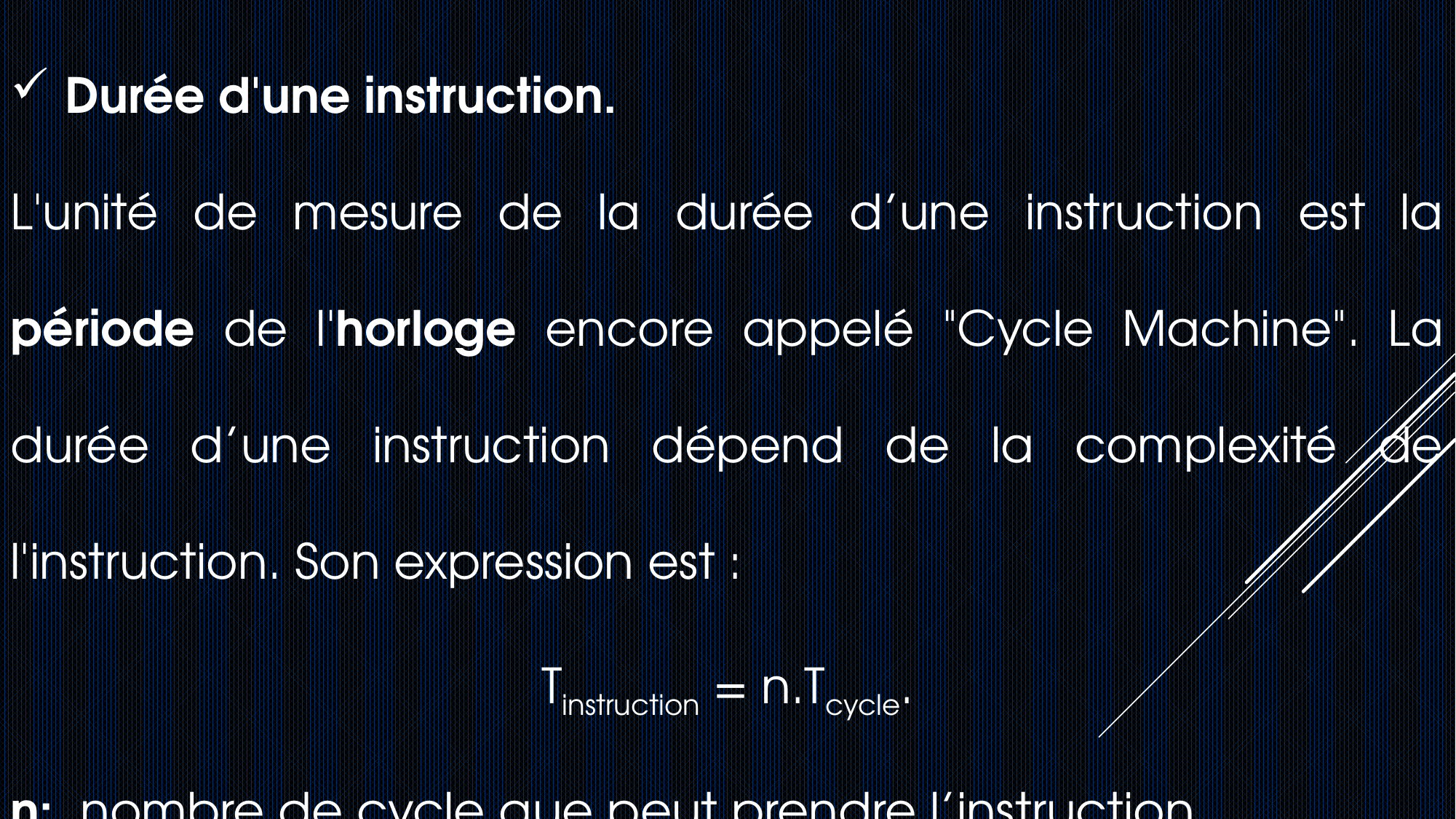

Durée d'une instruction.
L'unité de mesure de la durée d’une instruction est la période de l'horloge encore appelé "Cycle Machine". La durée d’une instruction dépend de la complexité de l'instruction. Son expression est :
Tinstruction = n.Tcycle.
n:  nombre de cycle que peut prendre l’instruction.